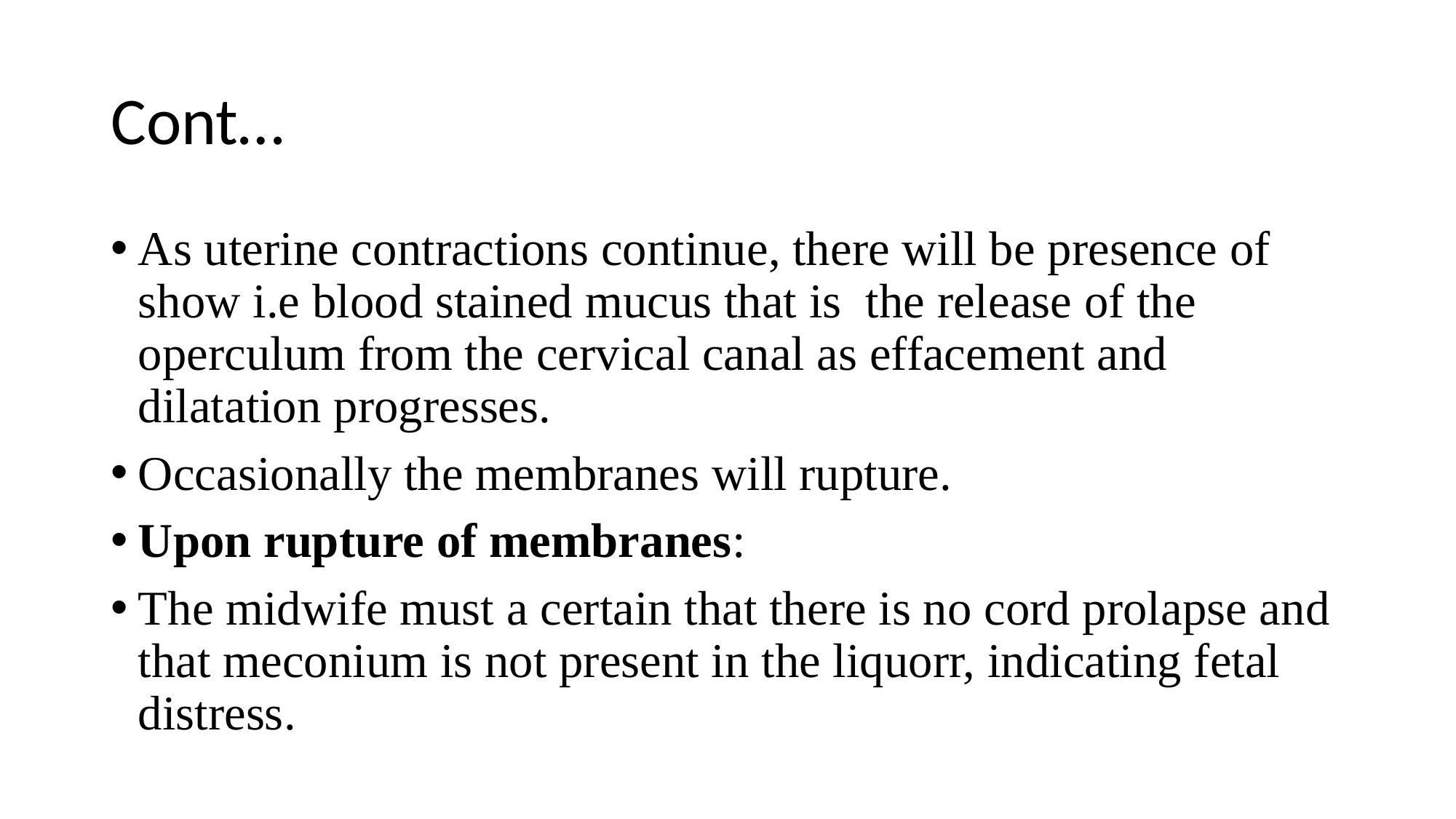

# Cont…
As uterine contractions continue, there will be presence of show i.e blood stained mucus that is  the release of the operculum from the cervical canal as effacement and dilatation progresses.
Occasionally the membranes will rupture.
Upon rupture of membranes:
The midwife must a certain that there is no cord prolapse and that meconium is not present in the liquorr, indicating fetal distress.